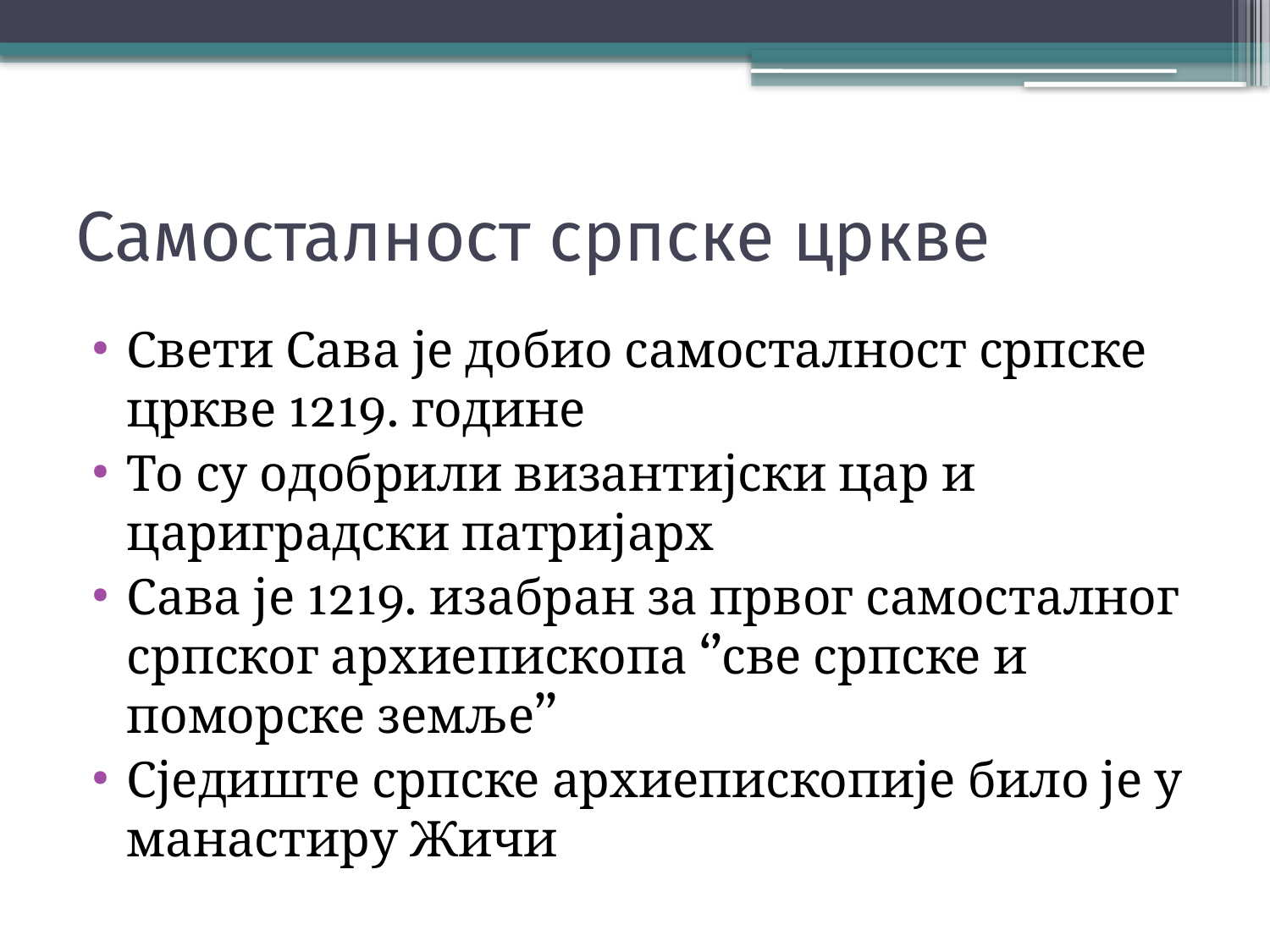

# Самосталност српске цркве
Свети Сава је добио самосталност српске цркве 1219. године
То су одобрили византијски цар и цариградски патријарх
Сава је 1219. изабран за првог самосталног српског архиепископа ‘’све српске и поморске земље’’
Сједиште српске архиепископије било је у манастиру Жичи